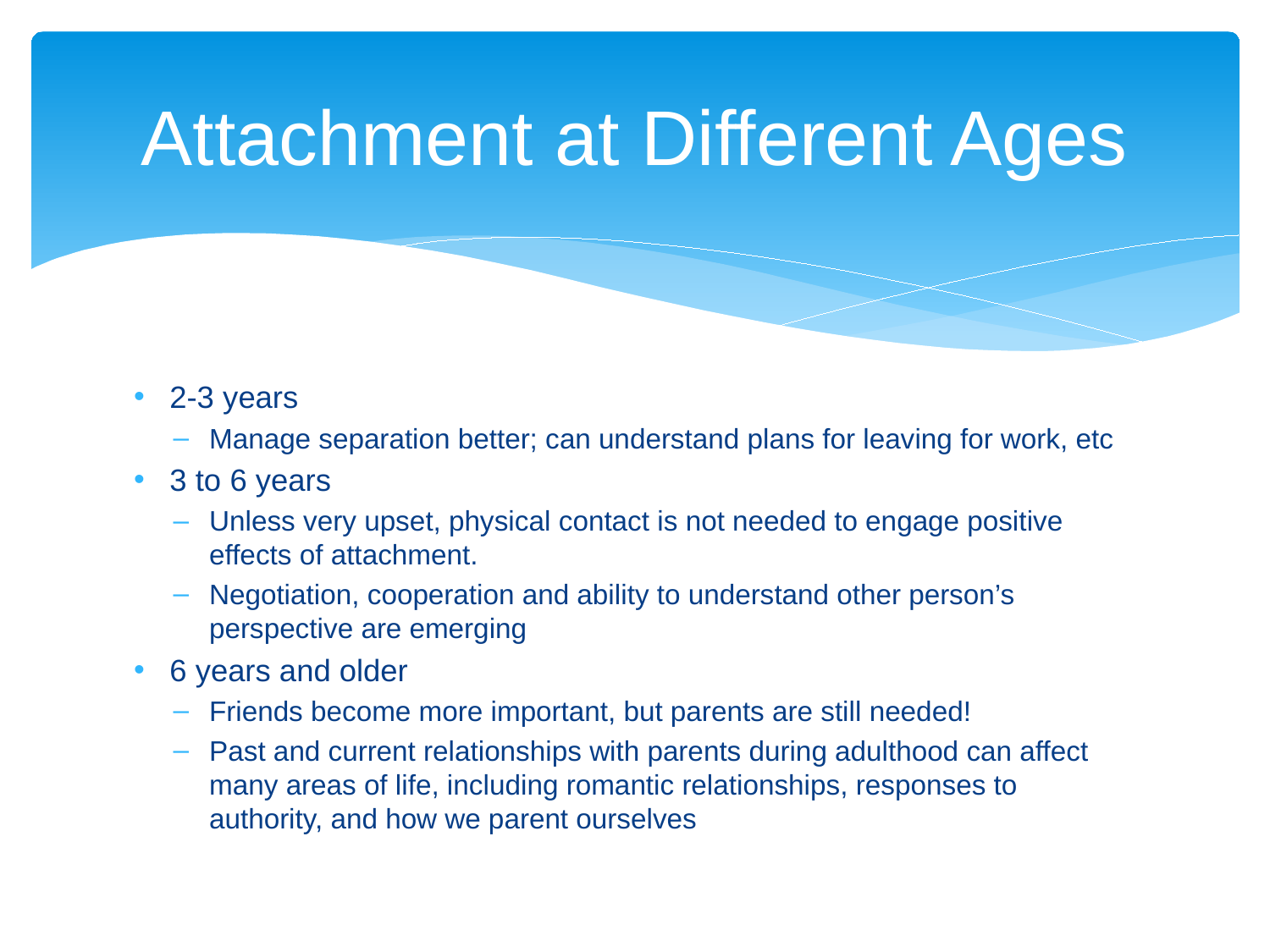

# Attachment at Different Ages
2-3 years
Manage separation better; can understand plans for leaving for work, etc
3 to 6 years
Unless very upset, physical contact is not needed to engage positive effects of attachment.
Negotiation, cooperation and ability to understand other person’s perspective are emerging
6 years and older
Friends become more important, but parents are still needed!
Past and current relationships with parents during adulthood can affect many areas of life, including romantic relationships, responses to authority, and how we parent ourselves